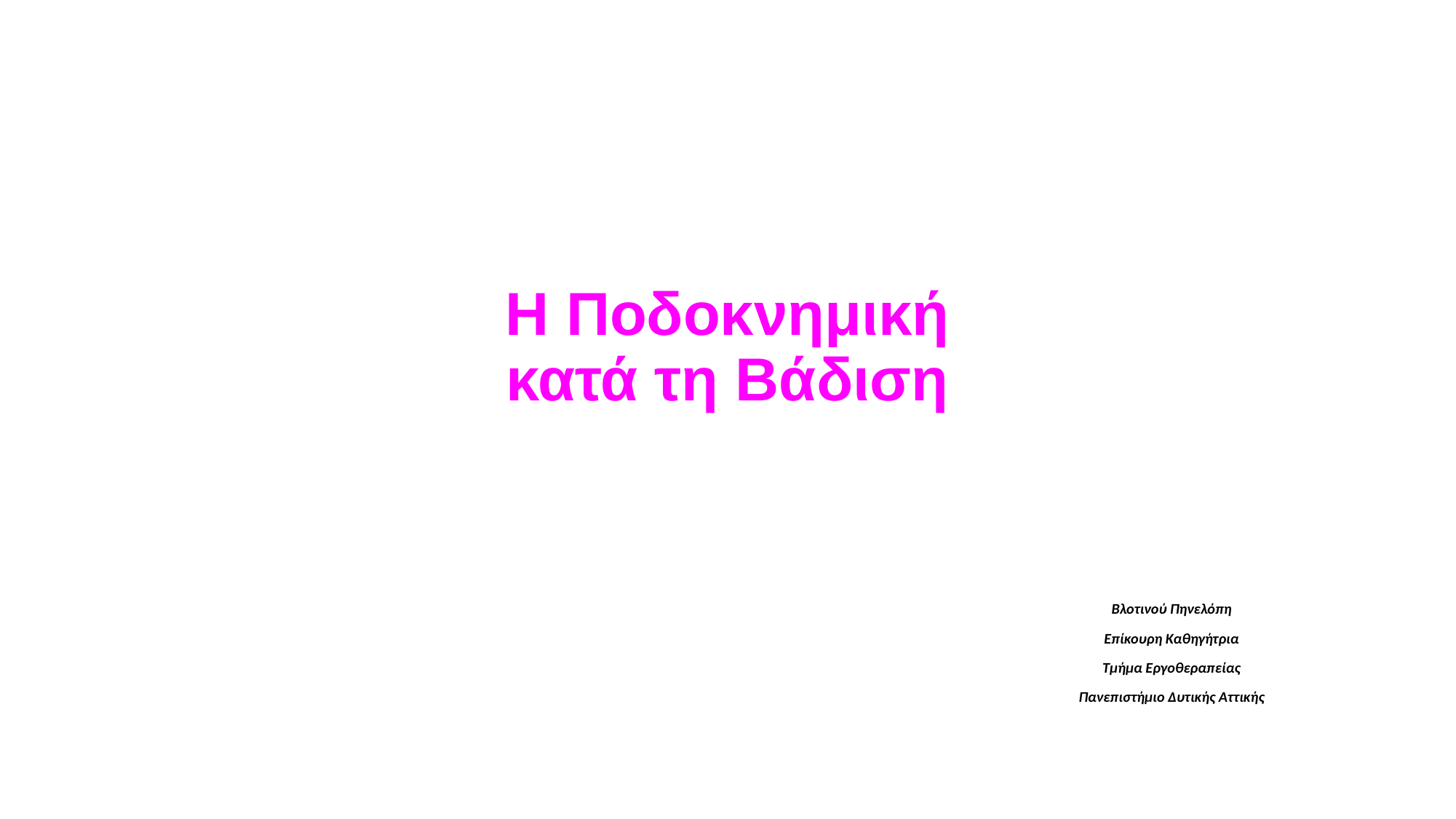

# Η Ποδοκνημική κατά τη Βάδιση
Βλοτινού Πηνελόπη
Επίκουρη Καθηγήτρια
Τμήμα Εργοθεραπείας
Πανεπιστήμιο Δυτικής Αττικής